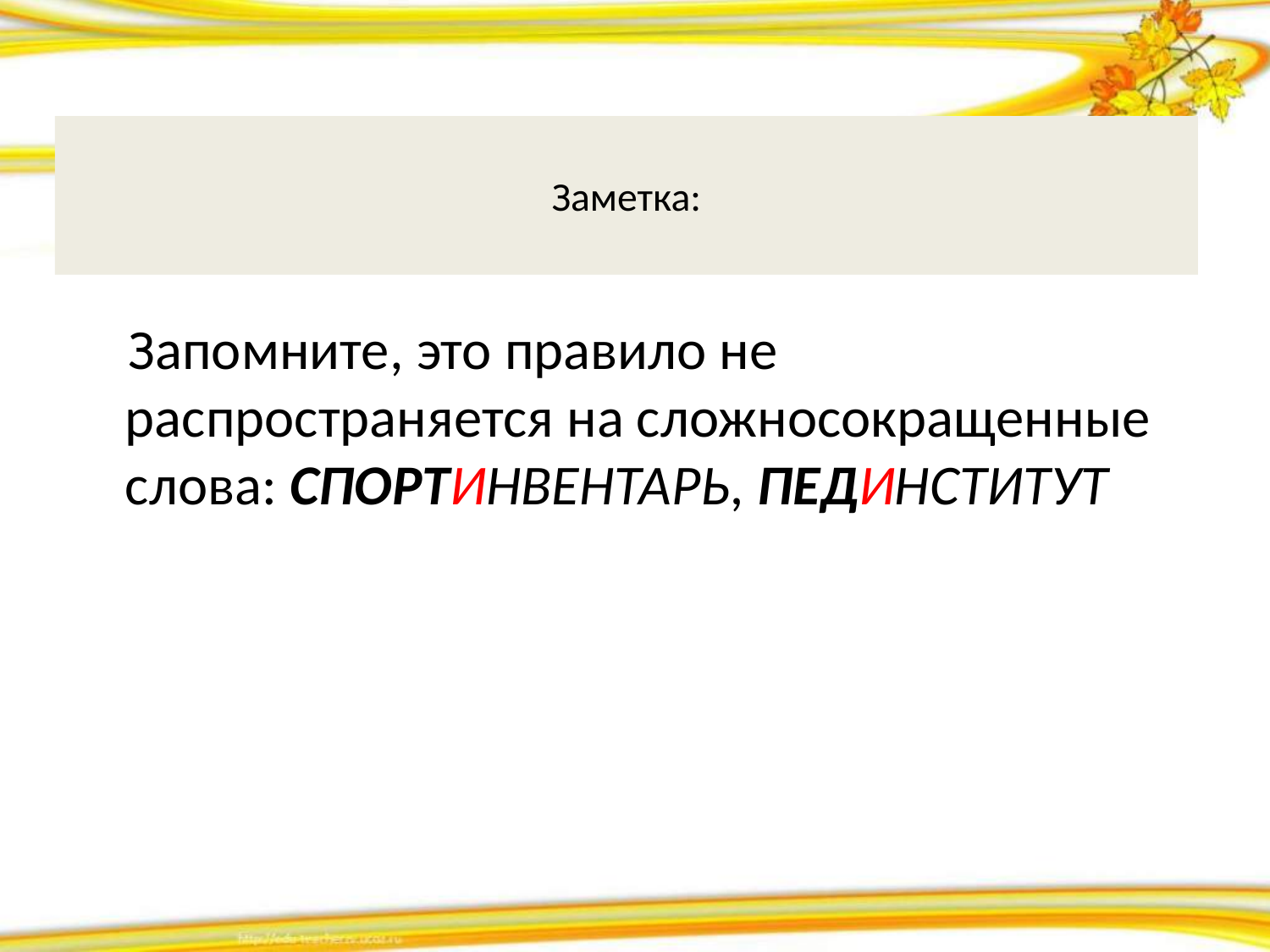

# Заметка:
    Запомните, это правило не распространяется на сложносокращенные слова: СПОРТИНВЕНТАРЬ, ПЕДИНСТИТУТ